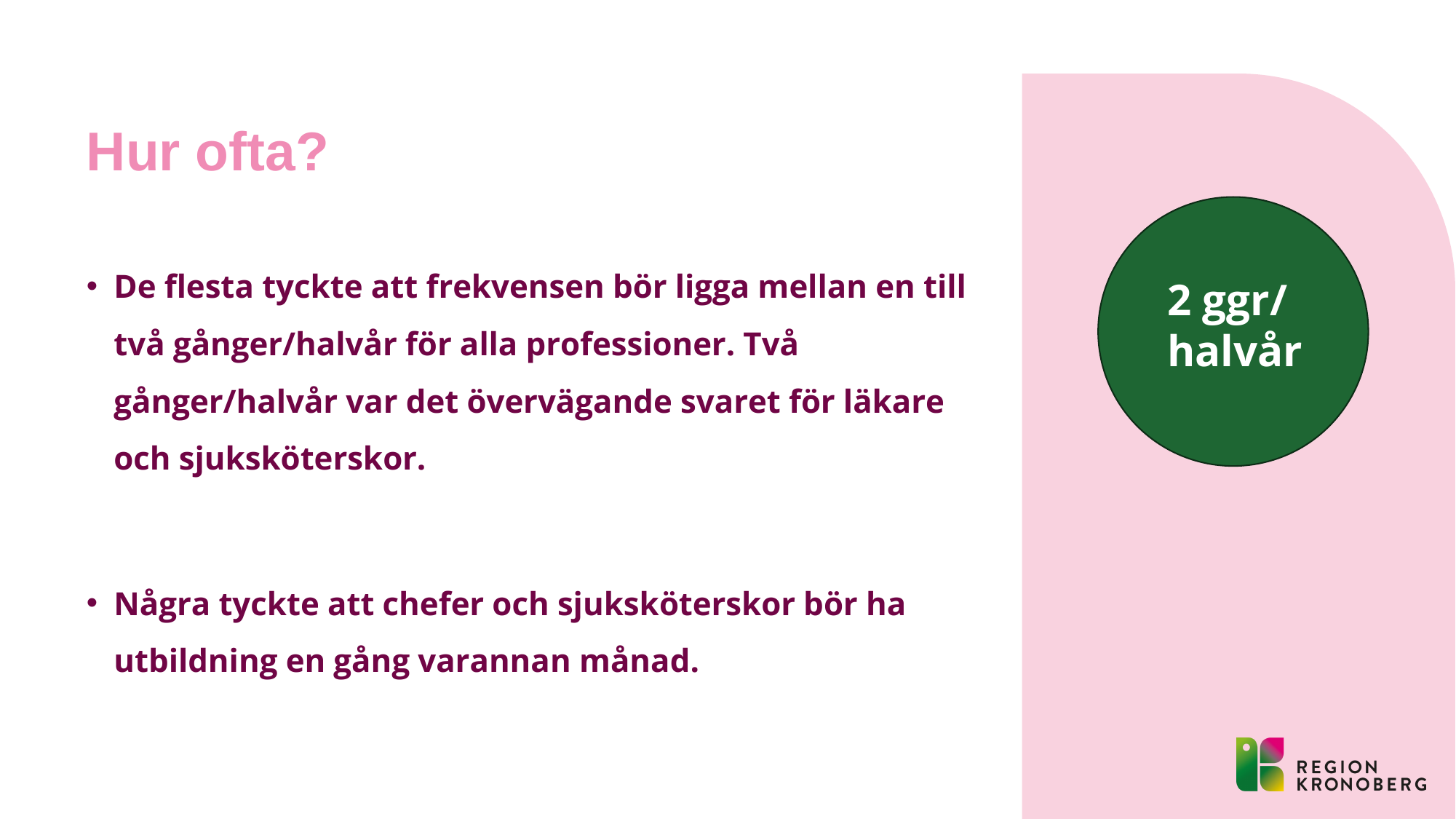

# Hur ofta?

De flesta tyckte att frekvensen bör ligga mellan en till två gånger/halvår för alla professioner. Två gånger/halvår var det övervägande svaret för läkare och sjuksköterskor.

Några tyckte att chefer och sjuksköterskor bör ha utbildning en gång varannan månad.

2 ggr/
halvår